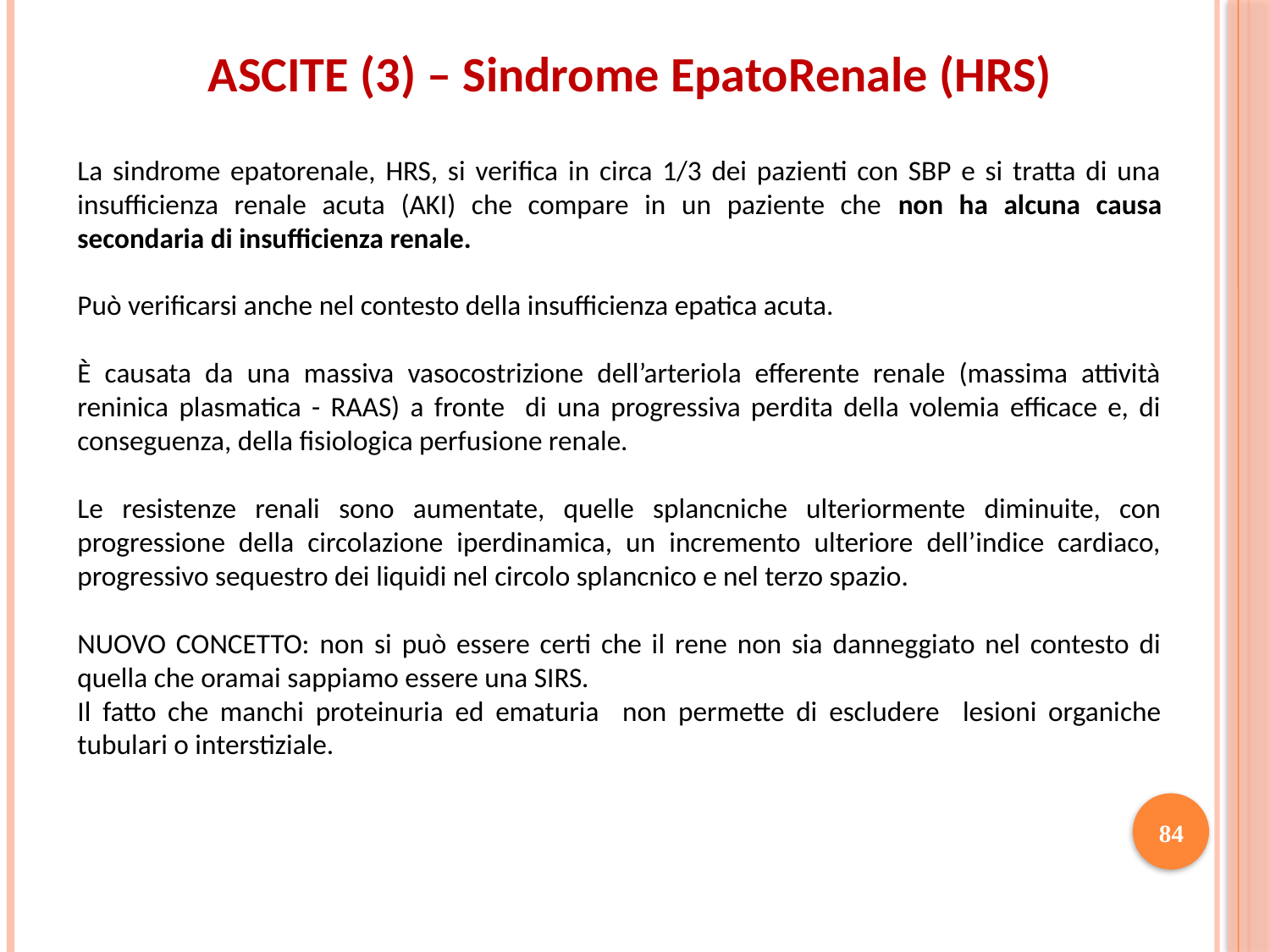

ASCITE (3) – Sindrome EpatoRenale (HRS)
La sindrome epatorenale, HRS, si verifica in circa 1/3 dei pazienti con SBP e si tratta di una insufficienza renale acuta (AKI) che compare in un paziente che non ha alcuna causa secondaria di insufficienza renale.

Può verificarsi anche nel contesto della insufficienza epatica acuta.

È causata da una massiva vasocostrizione dell’arteriola efferente renale (massima attività reninica plasmatica - RAAS) a fronte  di una progressiva perdita della volemia efficace e, di conseguenza, della fisiologica perfusione renale.

Le resistenze renali sono aumentate, quelle splancniche ulteriormente diminuite, con progressione della circolazione iperdinamica, un incremento ulteriore dell’indice cardiaco, progressivo sequestro dei liquidi nel circolo splancnico e nel terzo spazio.

NUOVO CONCETTO: non si può essere certi che il rene non sia danneggiato nel contesto di quella che oramai sappiamo essere una SIRS.
Il fatto che manchi proteinuria ed ematuria  non permette di escludere  lesioni organiche tubulari o interstiziale.

84